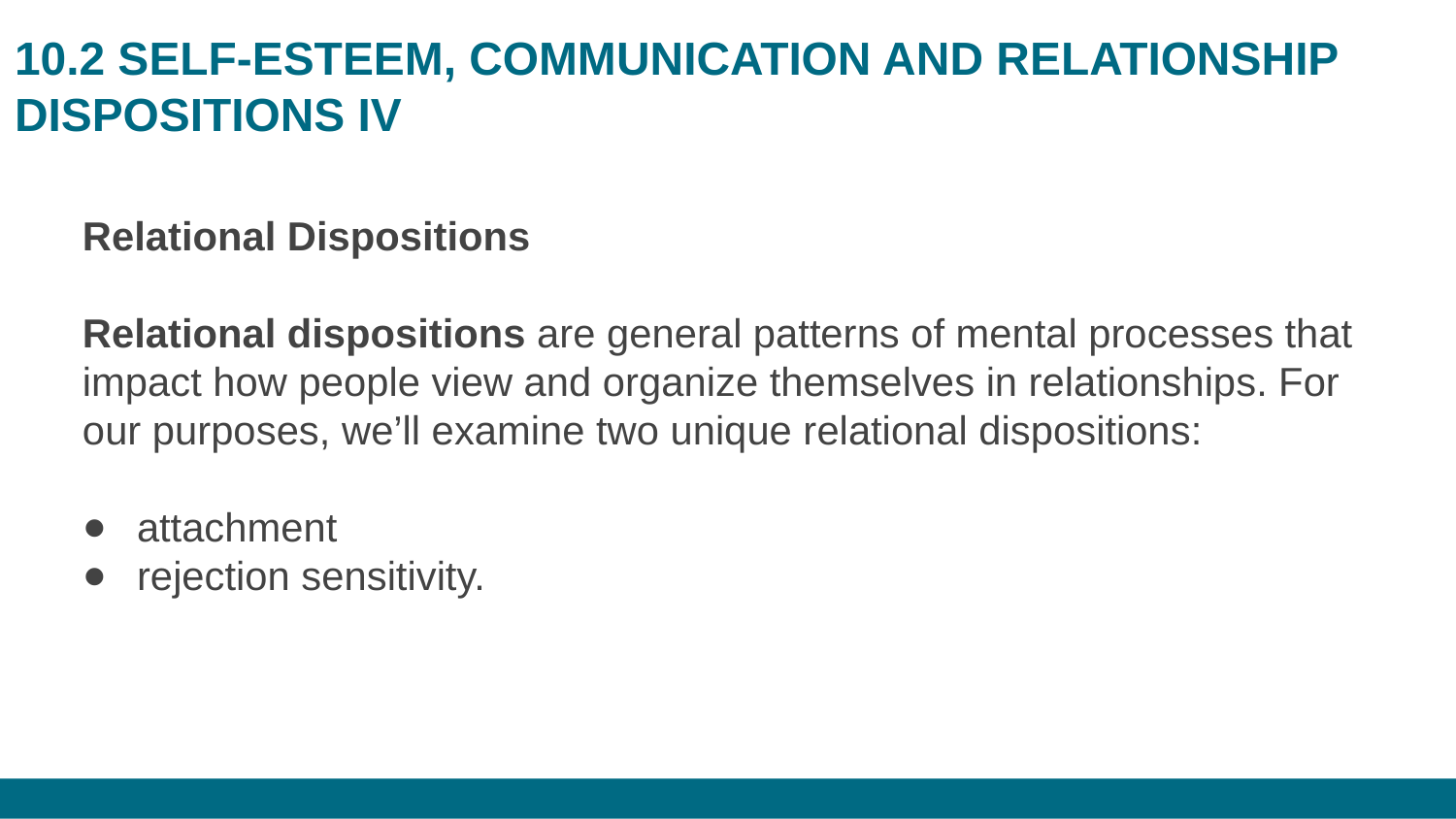

# 10.2 SELF-ESTEEM, COMMUNICATION AND RELATIONSHIP DISPOSITIONS IV
Relational Dispositions

Relational dispositions are general patterns of mental processes that impact how people view and organize themselves in relationships. For our purposes, we’ll examine two unique relational dispositions:

attachment
rejection sensitivity.